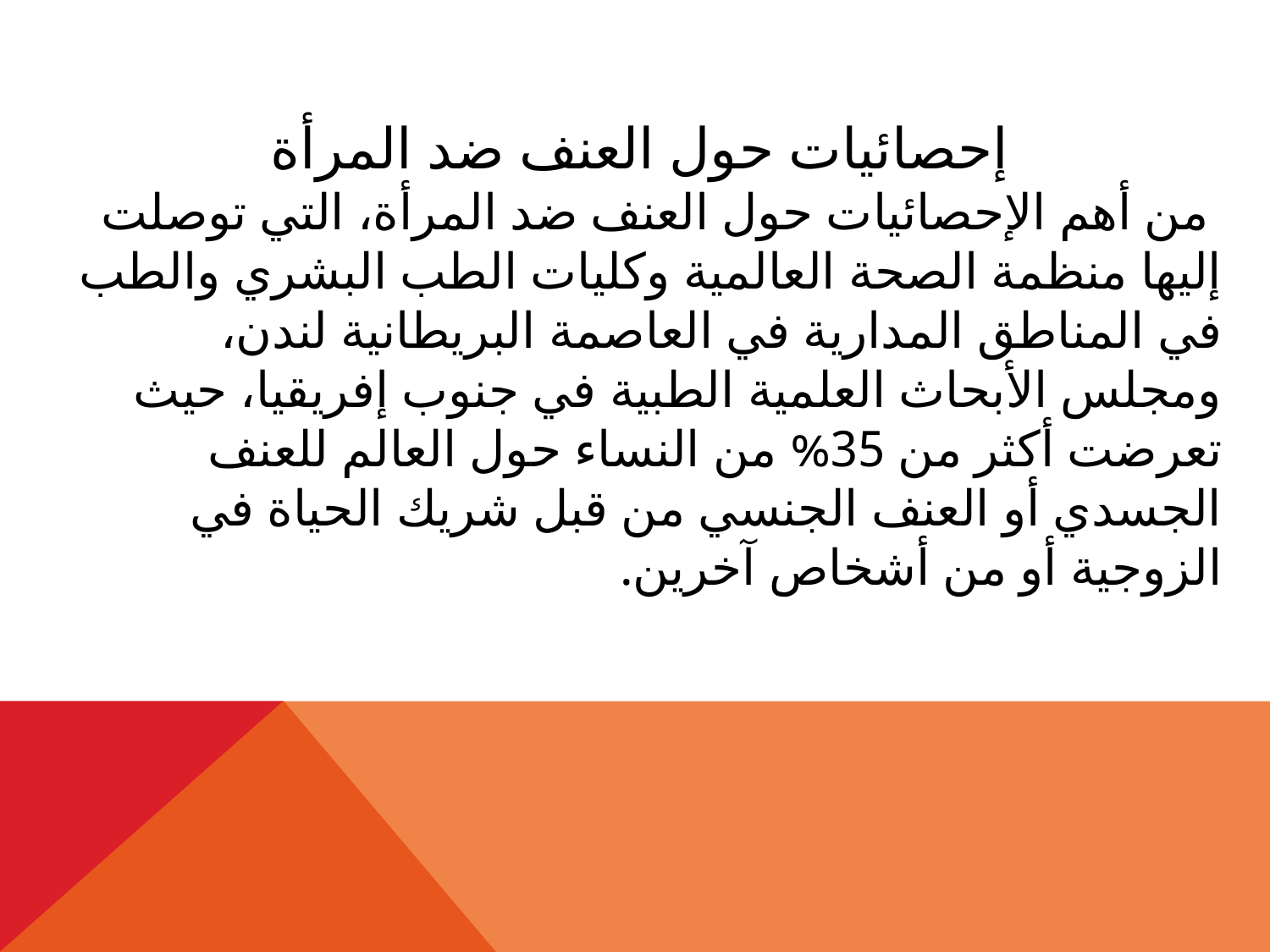

إحصائيات حول العنف ضد المرأة
 من أهم الإحصائيات حول العنف ضد المرأة، التي توصلت إليها منظمة الصحة العالمية وكليات الطب البشري والطب في المناطق المدارية في العاصمة البريطانية لندن، ومجلس الأبحاث العلمية الطبية في جنوب إفريقيا، حيث تعرضت أكثر من 35% من النساء حول العالم للعنف الجسدي أو العنف الجنسي من قبل شريك الحياة في الزوجية أو من أشخاص آخرين.